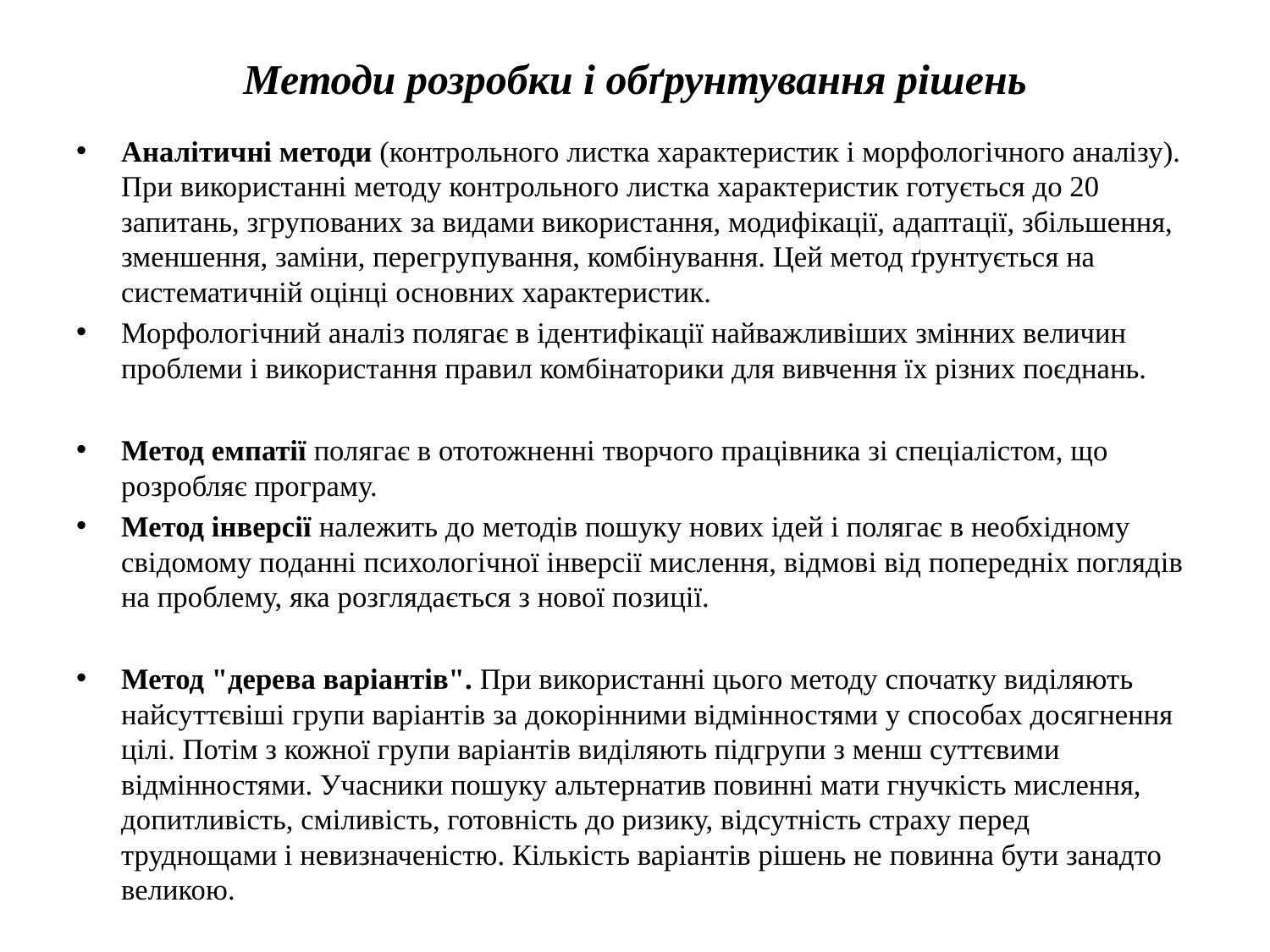

# Методи розробки і обґрунтування рішень
Аналітичні методи (контрольного листка характеристик і морфологічного аналізу). При використанні методу контрольного листка характеристик готується до 20 запитань, згрупованих за видами використання, модифікації, адаптації, збільшення, зменшення, заміни, перегрупування, комбінування. Цей метод ґрунтується на систематичній оцінці основних характеристик.
Морфологічний аналіз полягає в ідентифікації найважливіших змінних величин проблеми і використання правил комбінаторики для вивчення їх різних поєднань.

Метод емпатії полягає в ототожненні творчого працівника зі спеціалістом, що розробляє програму.
Метод інверсії належить до методів пошуку нових ідей і полягає в необхідному свідомому поданні психологічної інверсії мислення, відмові від попередніх поглядів на проблему, яка розглядається з нової позиції.

Метод "дерева варіантів". При використанні цього методу спочатку виділяють найсуттєвіші групи варіантів за докорінними відмінностями у способах досягнення цілі. Потім з кожної групи варіантів виділяють підгрупи з менш суттєвими відмінностями. Учасники пошуку альтернатив повинні мати гнучкість мислення, допитливість, сміливість, готовність до ризику, відсутність страху перед труднощами і невизначеністю. Кількість варіантів рішень не повинна бути занадто великою.